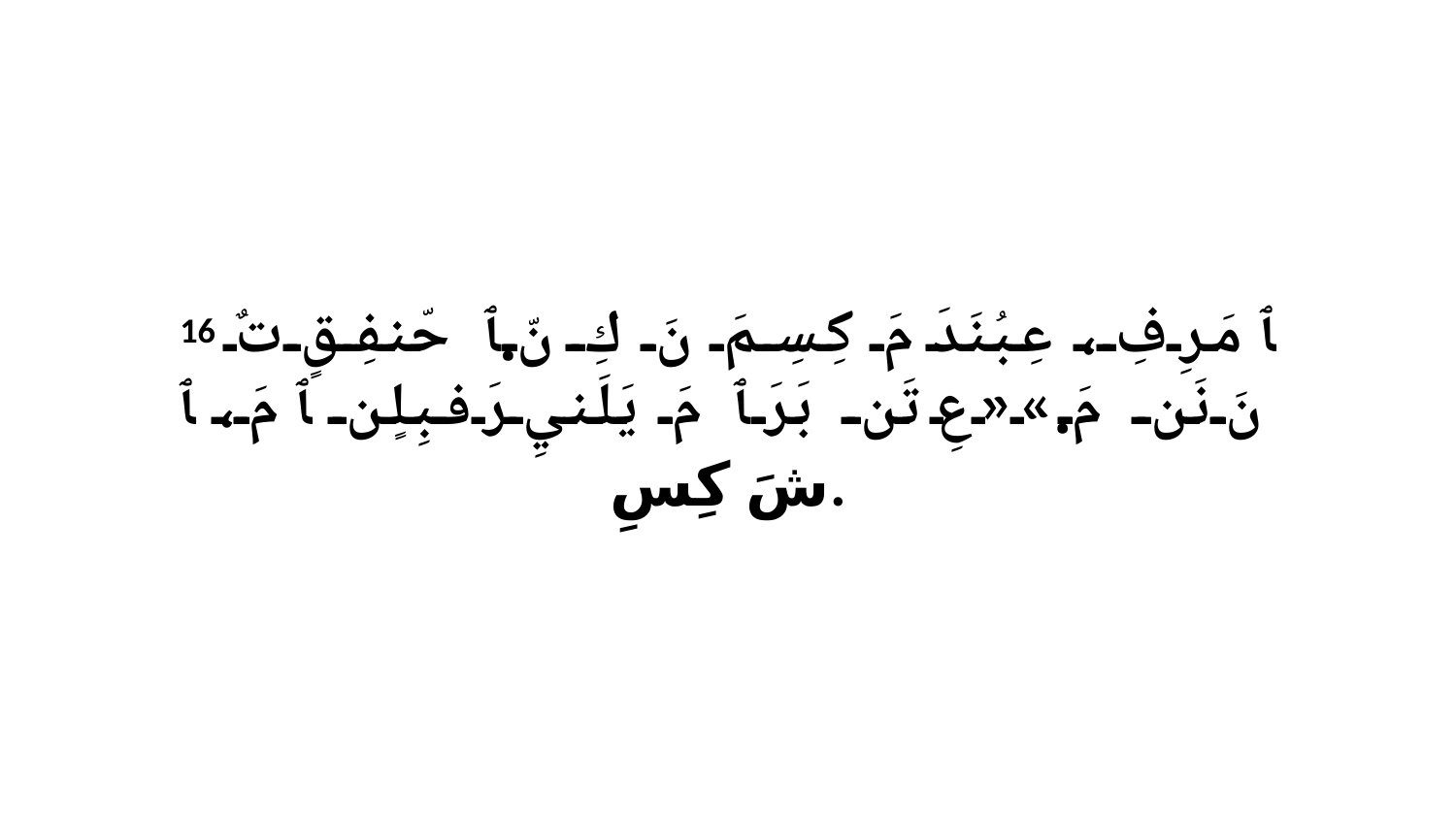

16 ﭑ مَرِفِ، عِبُنَدَ مَ كِسِمَ نَ كِ نّ.ﭑ حّنفِقٍ تٌ نَ نَن مَ.»«عِ تَن بَرَ ﭑ مَ يَلَنيِ رَفبِلٍن ﭑ مَ، ﭑ شَ كِسِ.